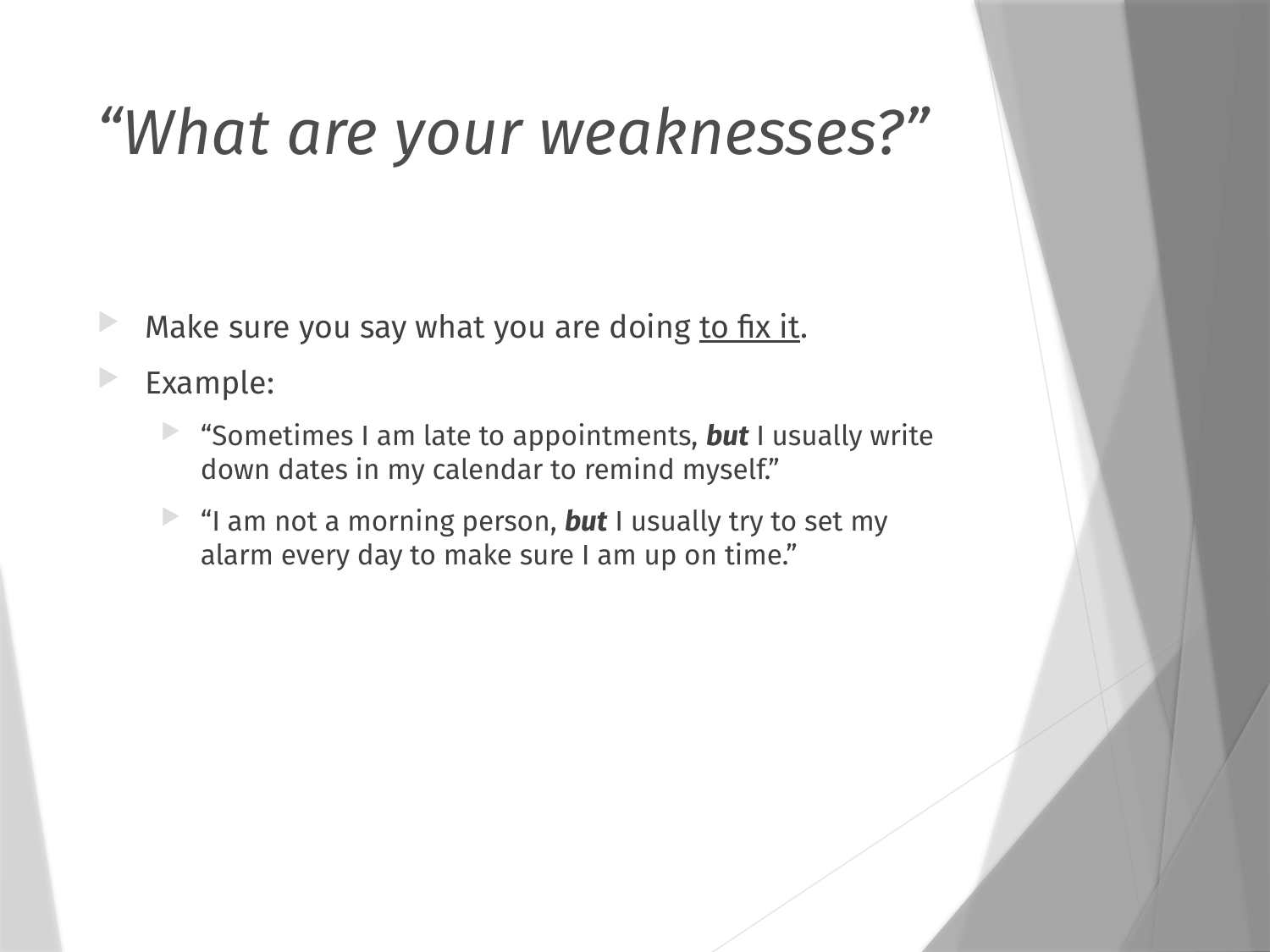

# “What are your weaknesses?”
Make sure you say what you are doing to fix it.
Example:
“Sometimes I am late to appointments, but I usually write down dates in my calendar to remind myself.”
“I am not a morning person, but I usually try to set my alarm every day to make sure I am up on time.”